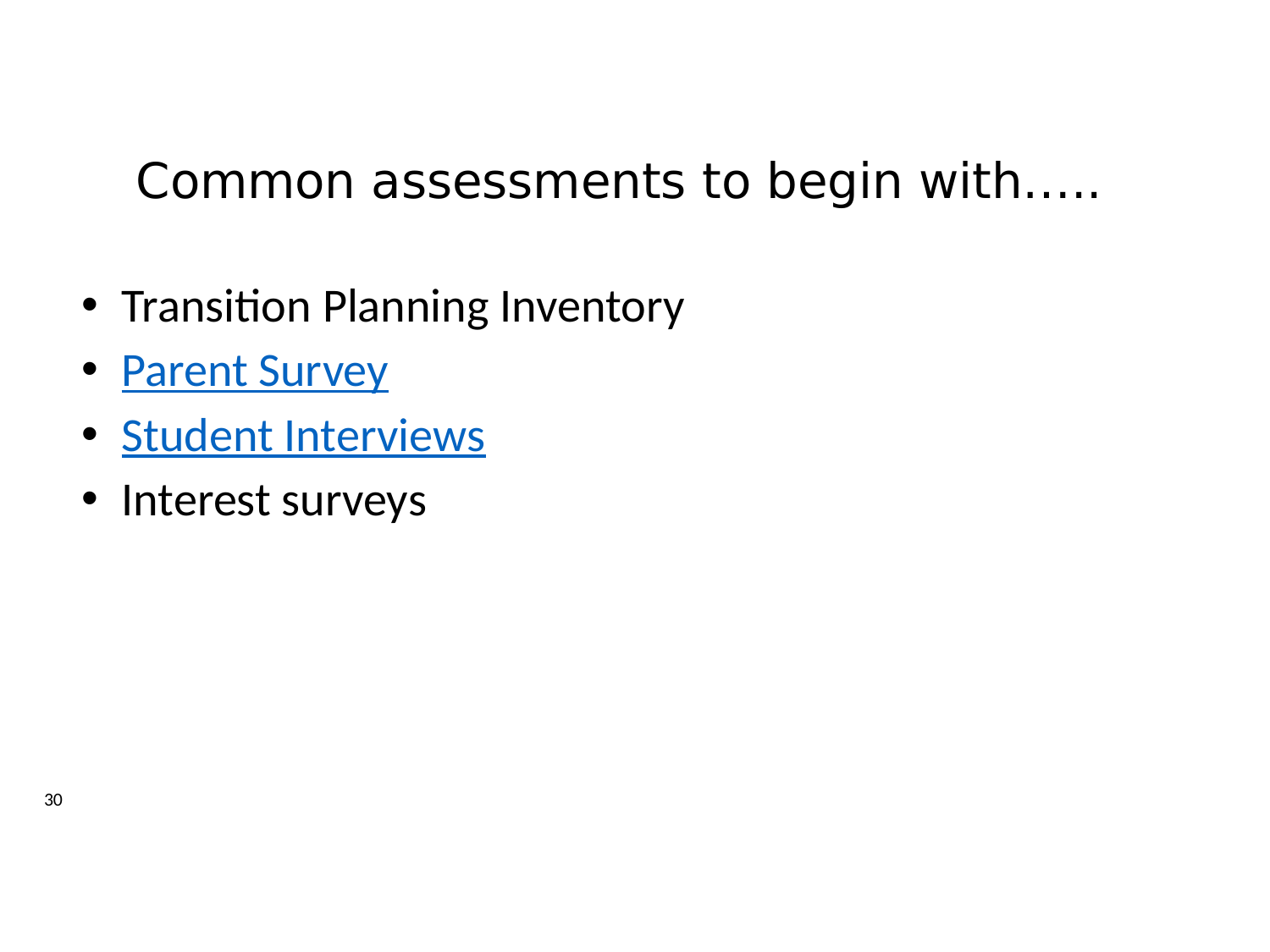

# Common assessments to begin with…..
Transition Planning Inventory
Parent Survey
Student Interviews
Interest surveys
30